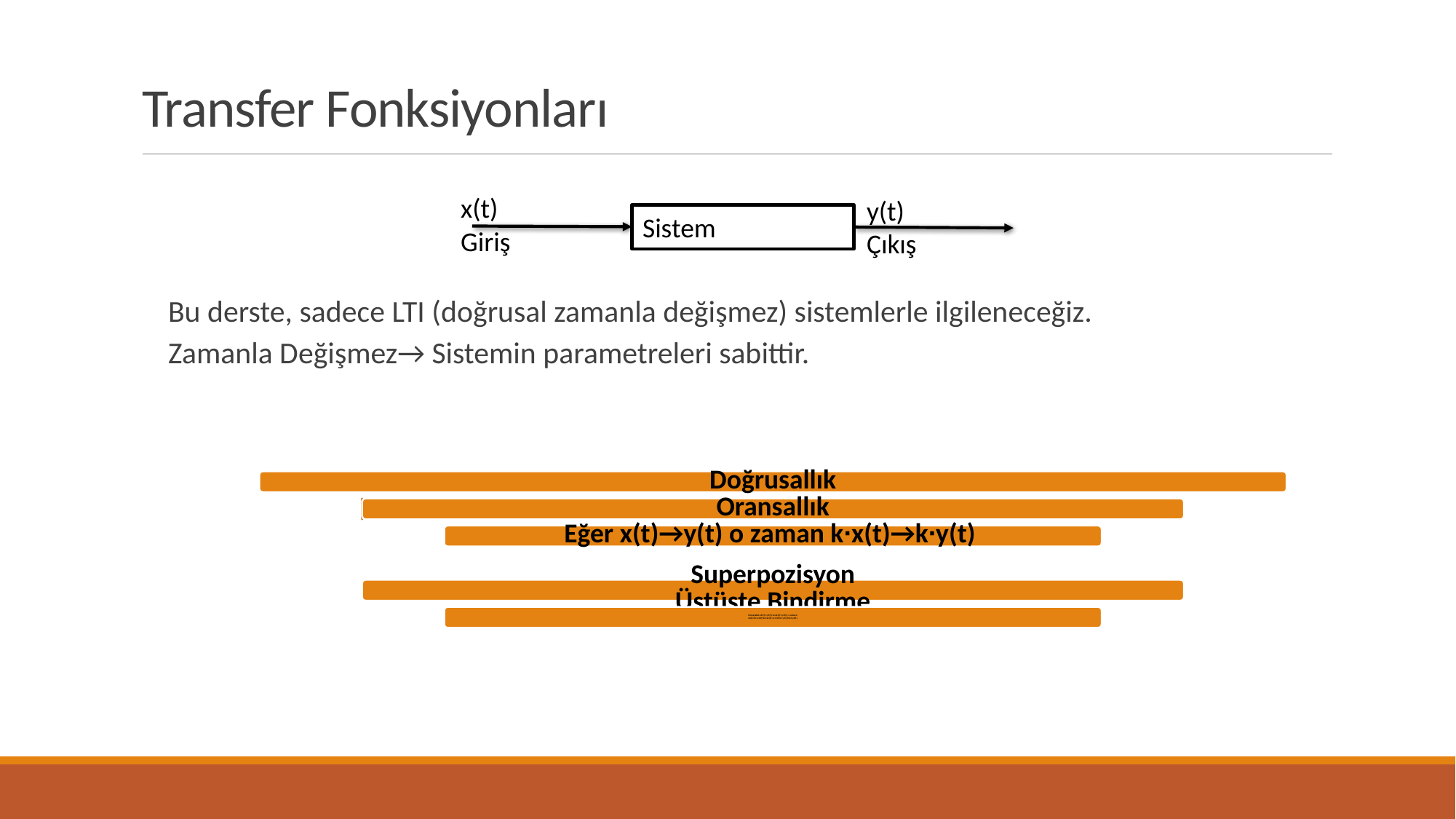

# Transfer Fonksiyonları

Bu derste, sadece LTI (doğrusal zamanla değişmez) sistemlerle ilgileneceğiz.
Zamanla Değişmez→ Sistemin parametreleri sabittir.

x(t)
Giriş
y(t)
Çıkış

Sistem
Doğrusallık
Oransallık
Superpozisyon
Üstüste Bindirme
Eğer x(t)→y(t) o zaman k∙x(t)→k∙y(t)
Varsayalım x1(t)→y1(t) ve x2(t)→y2(t), o zaman
  x3(t)=k1∙x1(t)+k2∙x2(t)→y3(t)=k1∙y1(t)+k2∙y2(t)